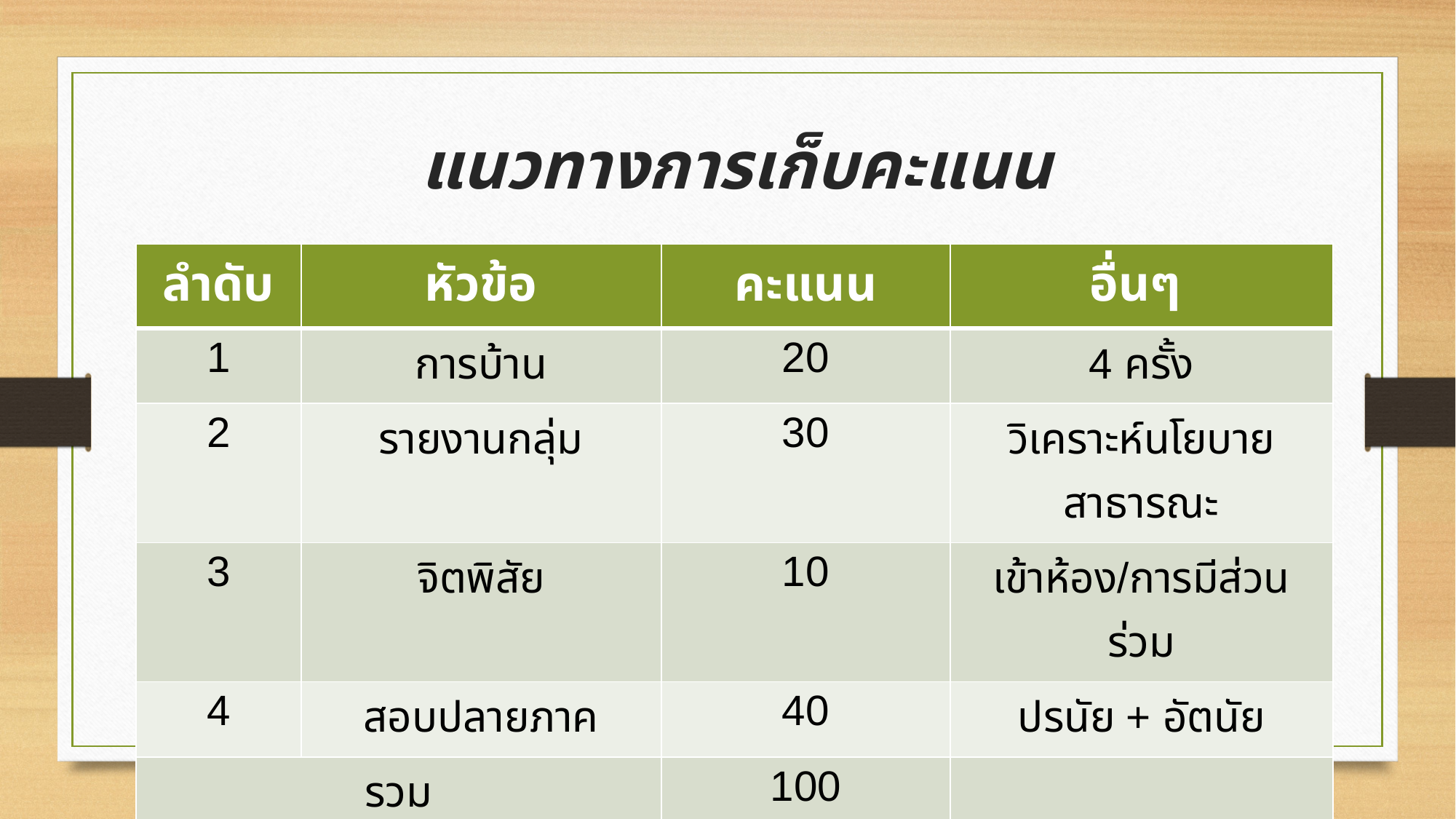

# แนวทางการเก็บคะแนน
| ลำดับ | หัวข้อ | คะแนน | อื่นๆ |
| --- | --- | --- | --- |
| 1 | การบ้าน | 20 | 4 ครั้ง |
| 2 | รายงานกลุ่ม | 30 | วิเคราะห์นโยบายสาธารณะ |
| 3 | จิตพิสัย | 10 | เข้าห้อง/การมีส่วนร่วม |
| 4 | สอบปลายภาค | 40 | ปรนัย + อัตนัย |
| รวม |  | 100 |  |